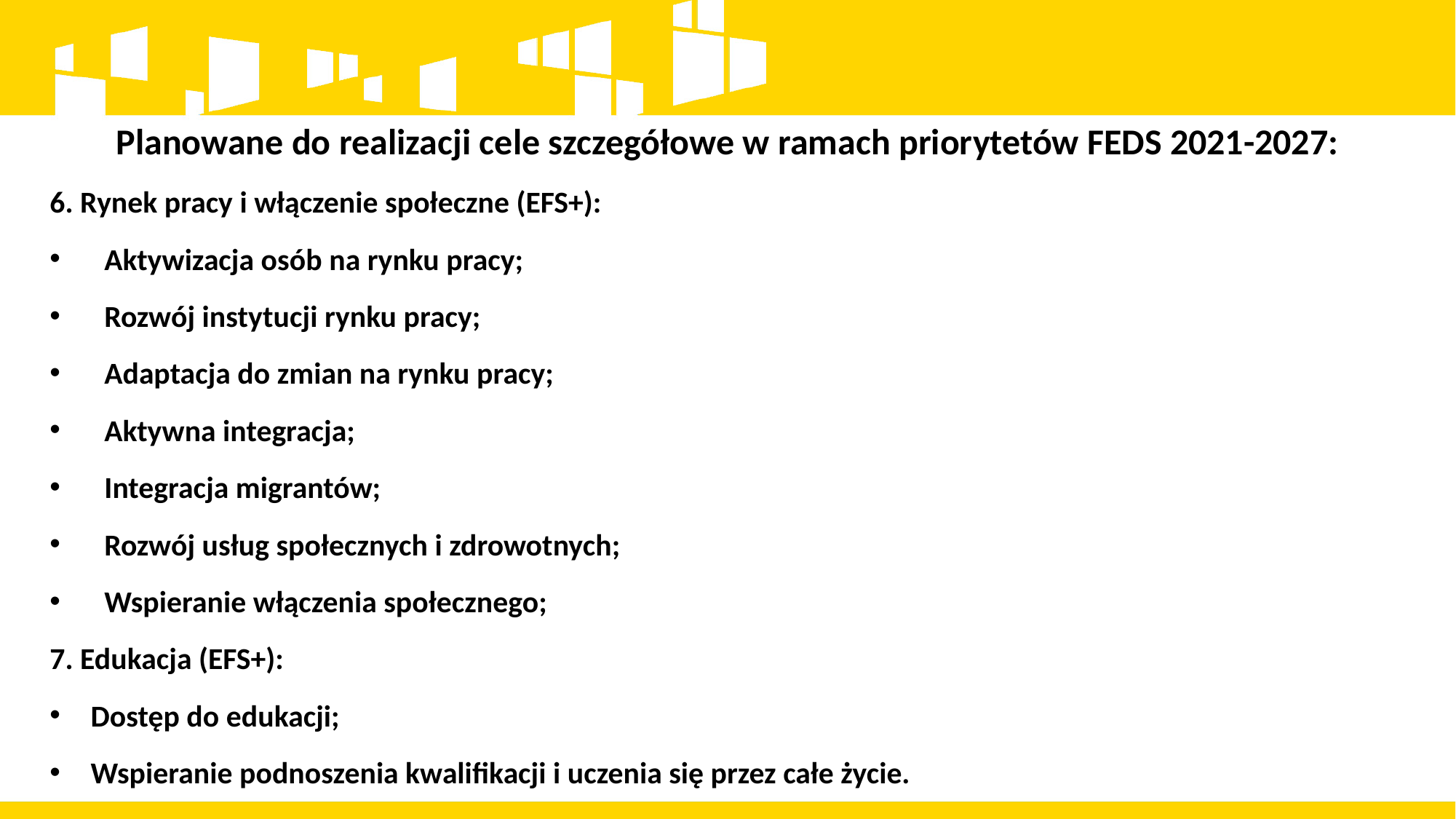

Planowane do realizacji cele szczegółowe w ramach priorytetów FEDS 2021-2027:
6. Rynek pracy i włączenie społeczne (EFS+):
Aktywizacja osób na rynku pracy;
Rozwój instytucji rynku pracy;
Adaptacja do zmian na rynku pracy;
Aktywna integracja;
Integracja migrantów;
Rozwój usług społecznych i zdrowotnych;
Wspieranie włączenia społecznego;
7. Edukacja (EFS+):
Dostęp do edukacji;
Wspieranie podnoszenia kwalifikacji i uczenia się przez całe życie.